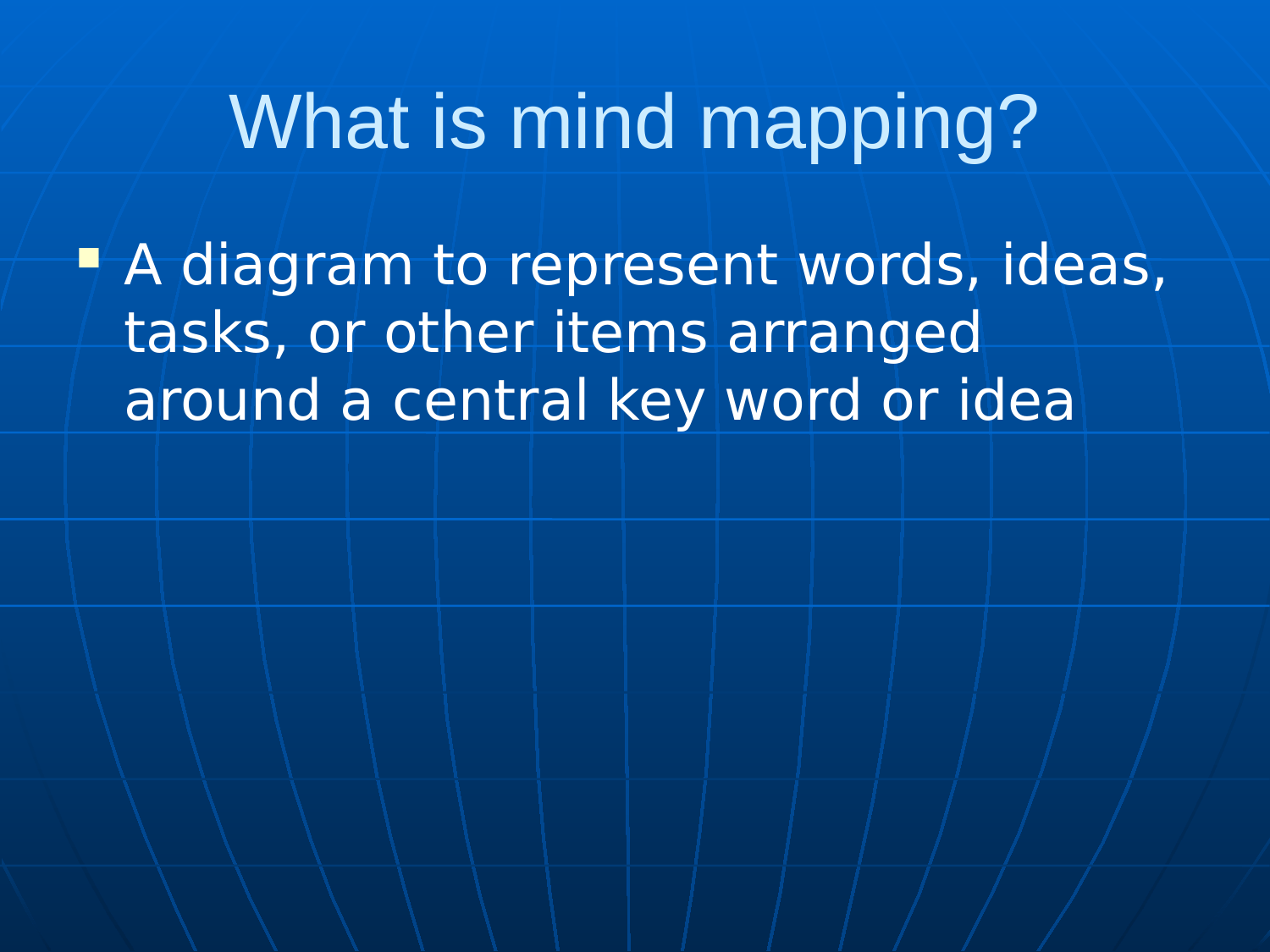

# What is mind mapping?
A diagram to represent words, ideas, tasks, or other items arranged around a central key word or idea